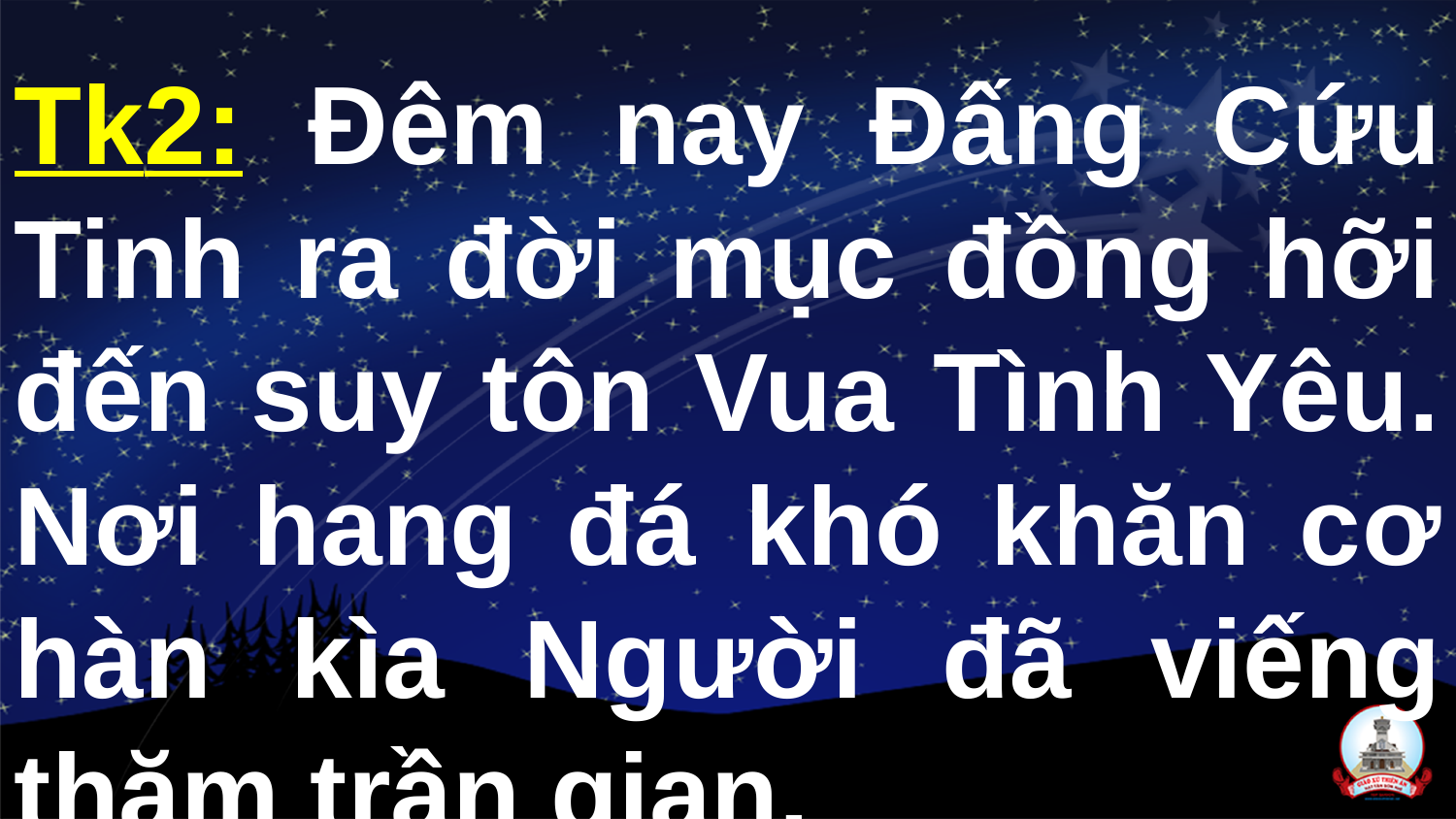

Tk2: Đêm nay Đấng Cứu Tinh ra đời mục đồng hỡi đến suy tôn Vua Tình Yêu. Nơi hang đá khó khăn cơ hàn kìa Người đã viếng thăm trần gian.